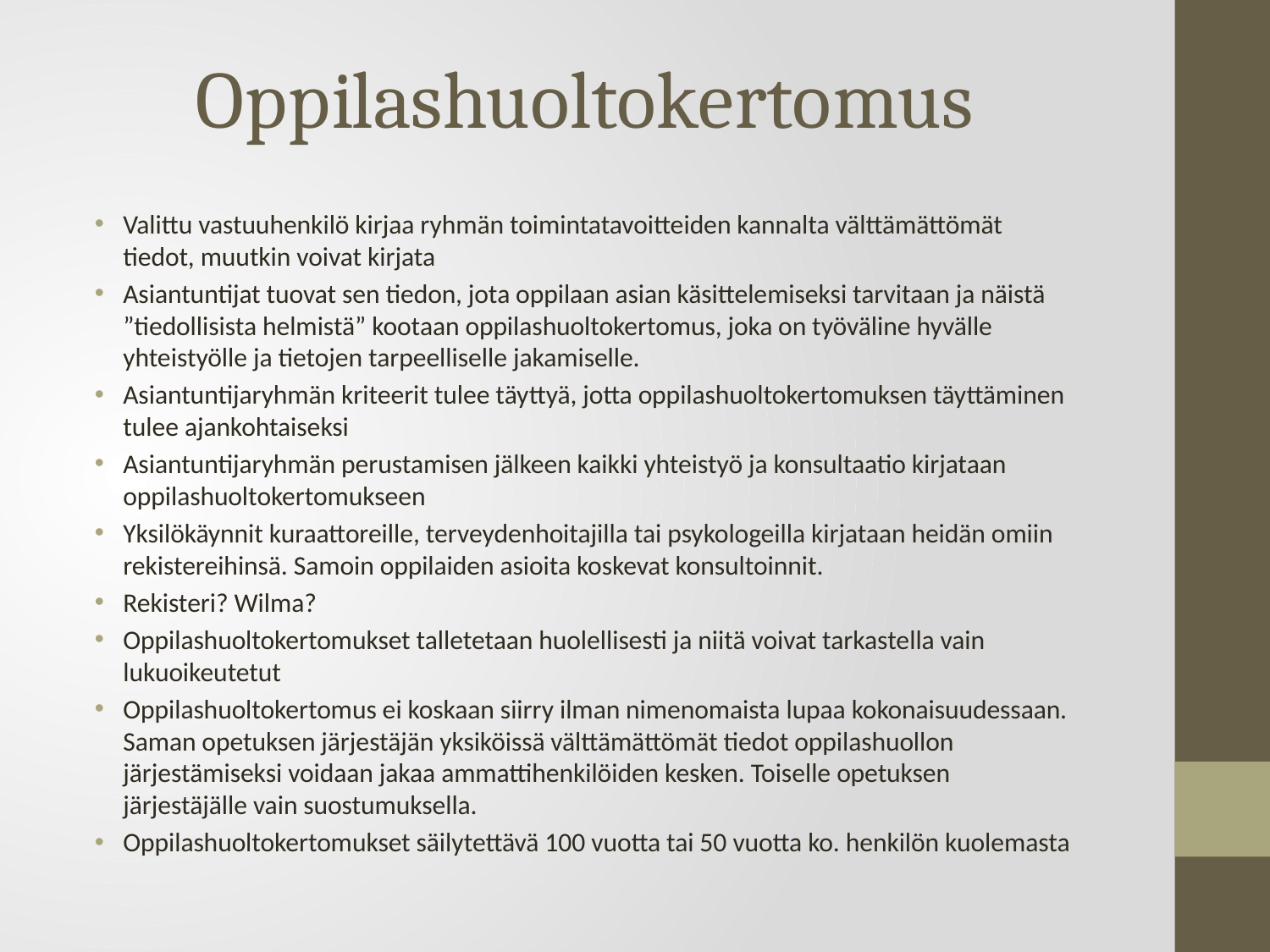

# Oppilashuoltokertomus
Valittu vastuuhenkilö kirjaa ryhmän toimintatavoitteiden kannalta välttämättömät tiedot, muutkin voivat kirjata
Asiantuntijat tuovat sen tiedon, jota oppilaan asian käsittelemiseksi tarvitaan ja näistä ”tiedollisista helmistä” kootaan oppilashuoltokertomus, joka on työväline hyvälle yhteistyölle ja tietojen tarpeelliselle jakamiselle.
Asiantuntijaryhmän kriteerit tulee täyttyä, jotta oppilashuoltokertomuksen täyttäminen tulee ajankohtaiseksi
Asiantuntijaryhmän perustamisen jälkeen kaikki yhteistyö ja konsultaatio kirjataan oppilashuoltokertomukseen
Yksilökäynnit kuraattoreille, terveydenhoitajilla tai psykologeilla kirjataan heidän omiin rekistereihinsä. Samoin oppilaiden asioita koskevat konsultoinnit.
Rekisteri? Wilma?
Oppilashuoltokertomukset talletetaan huolellisesti ja niitä voivat tarkastella vain lukuoikeutetut
Oppilashuoltokertomus ei koskaan siirry ilman nimenomaista lupaa kokonaisuudessaan. Saman opetuksen järjestäjän yksiköissä välttämättömät tiedot oppilashuollon järjestämiseksi voidaan jakaa ammattihenkilöiden kesken. Toiselle opetuksen järjestäjälle vain suostumuksella.
Oppilashuoltokertomukset säilytettävä 100 vuotta tai 50 vuotta ko. henkilön kuolemasta